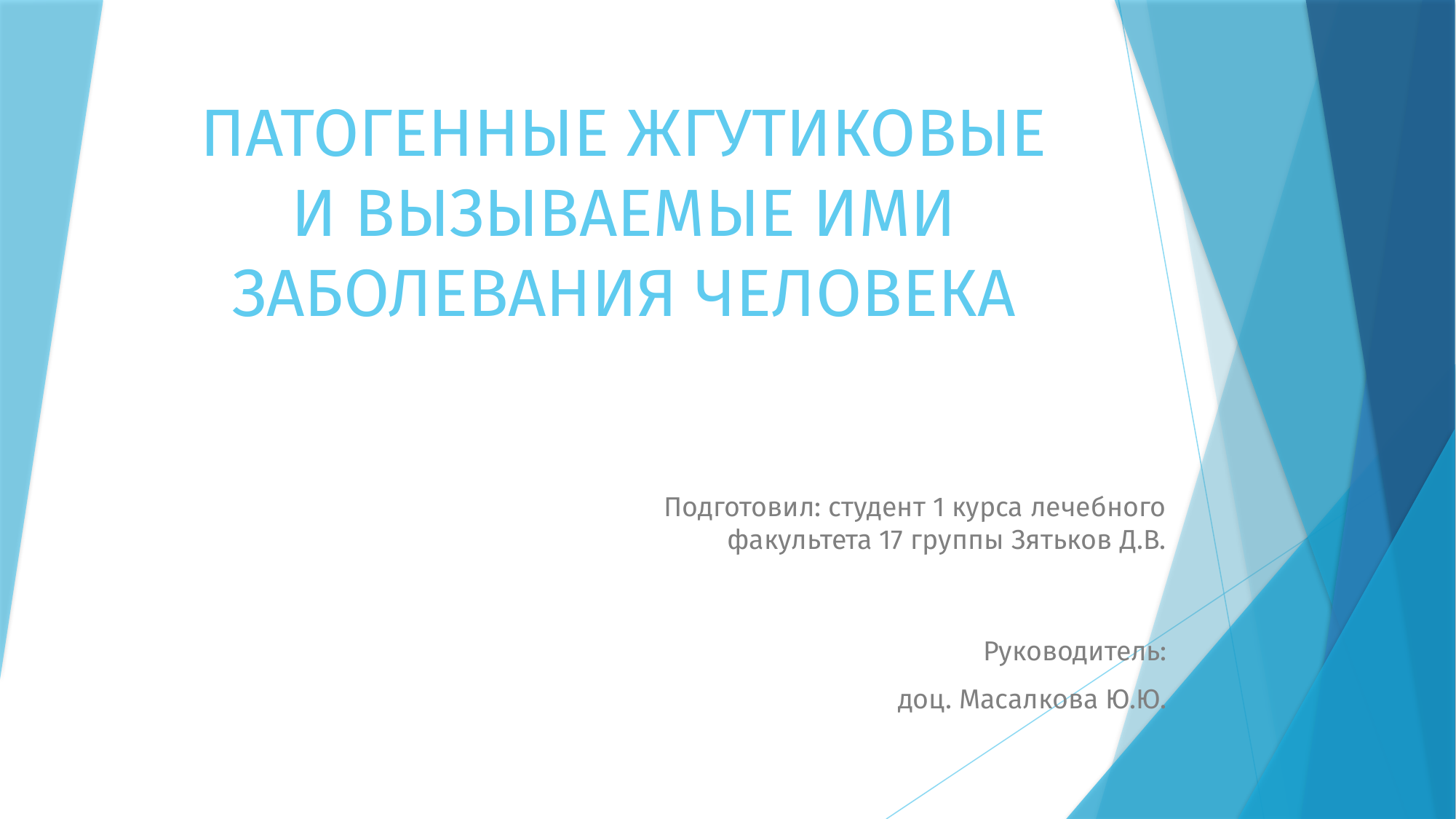

# ПАТОГЕННЫЕ ЖГУТИКОВЫЕ И ВЫЗЫВАЕМЫЕ ИМИ ЗАБОЛЕВАНИЯ ЧЕЛОВЕКА
Подготовил: студент 1 курса лечебного факультета 17 группы Зятьков Д.В.
Руководитель:
доц. Масалкова Ю.Ю.